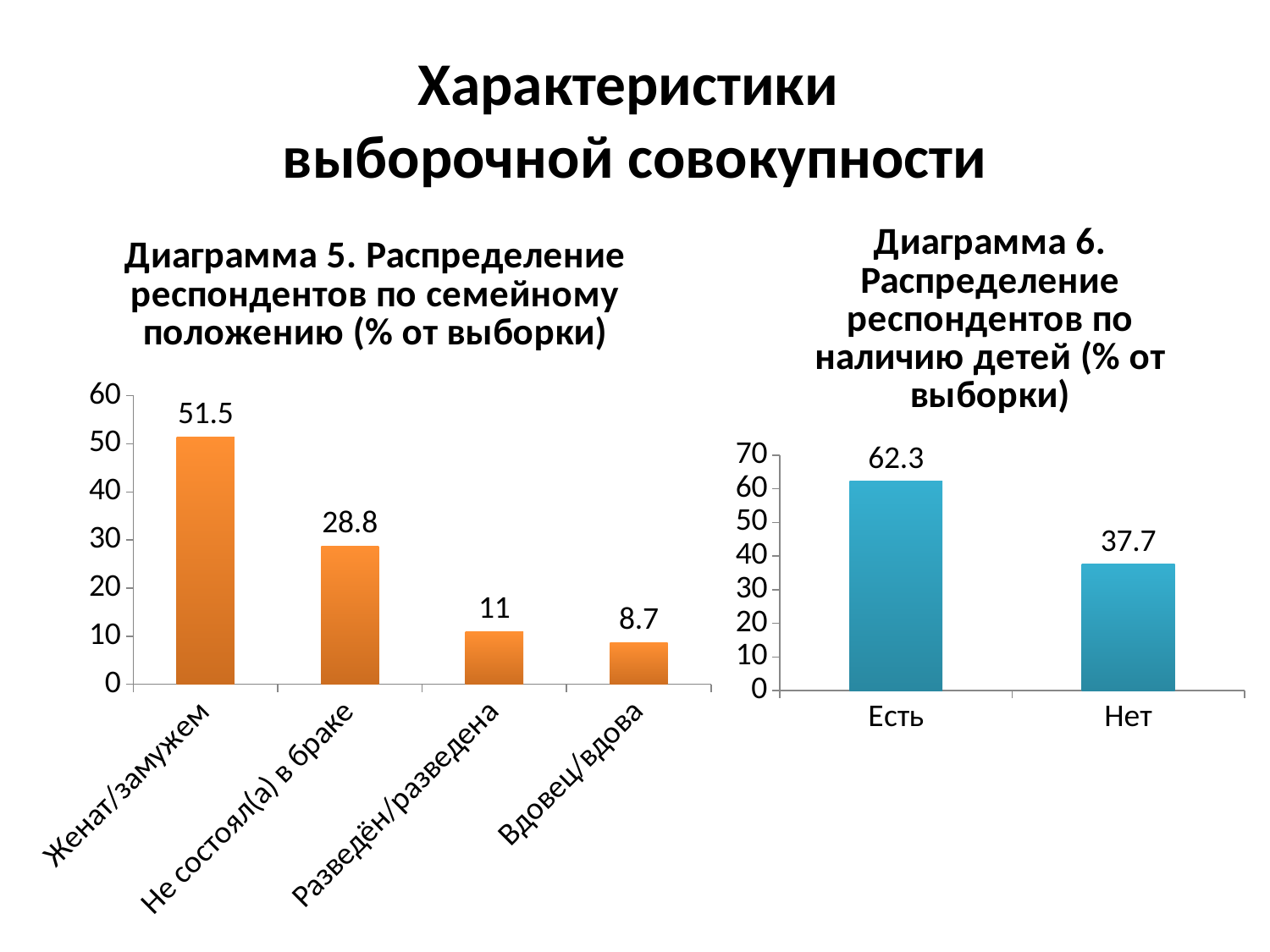

# Характеристики выборочной совокупности

### Chart: Диаграмма 6. Распределение респондентов по наличию детей (% от выборки)

| Category | Ряд 1 |
|---|---|
| Есть | 62.3 |
| Нет | 37.7 |

### Chart: Диаграмма 5. Распределение респондентов по семейному положению (% от выборки)

| Category | Ряд 1 |
|---|---|
| Женат/замужем | 51.5 |
| Не состоял(а) в браке | 28.8 |
| Разведён/разведена | 11.0 |
| Вдовец/вдова | 8.7 |